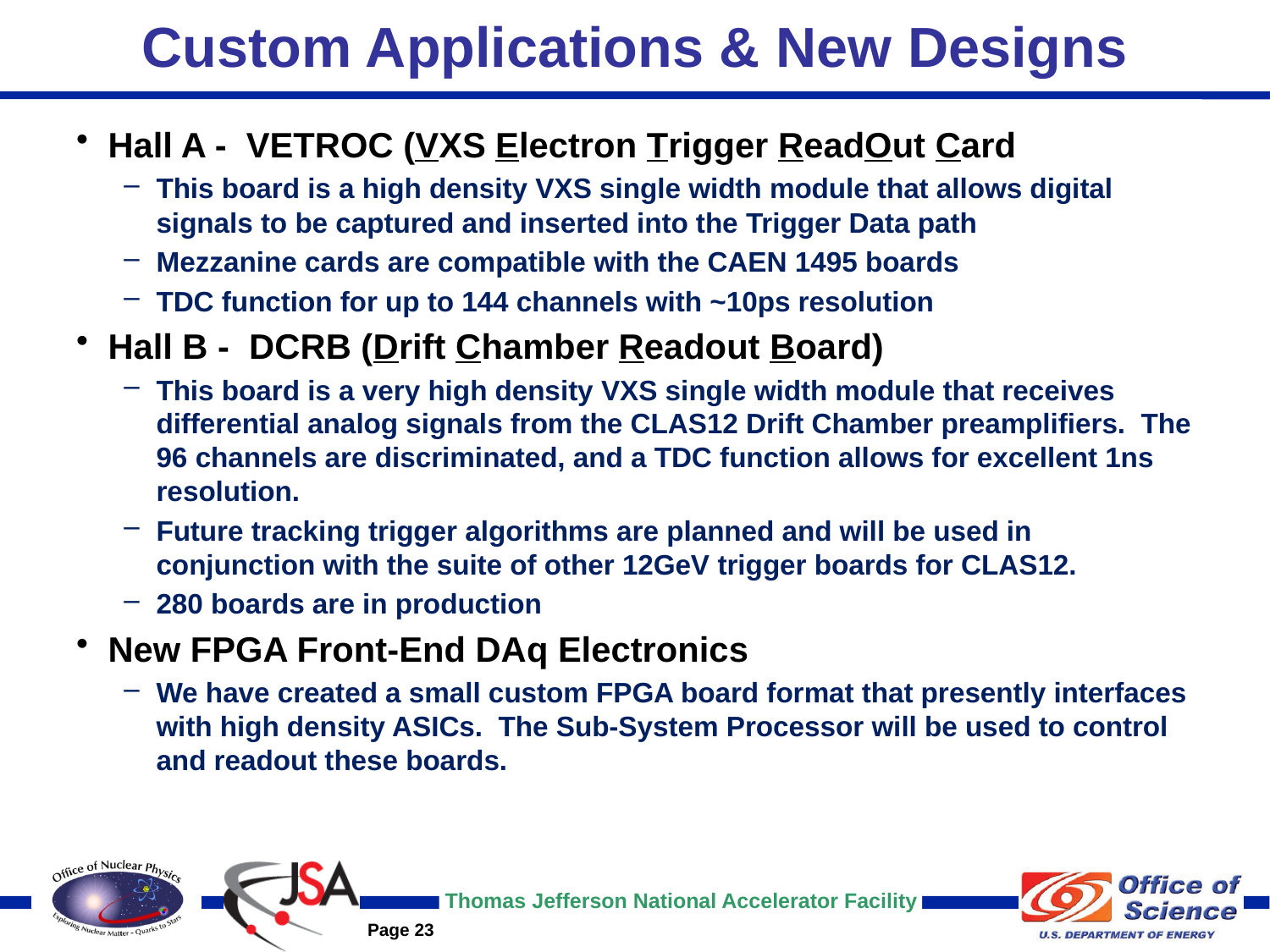

# Custom Applications & New Designs
Hall A -  VETROC (VXS Electron Trigger ReadOut Card
This board is a high density VXS single width module that allows digital signals to be captured and inserted into the Trigger Data path
Mezzanine cards are compatible with the CAEN 1495 boards
TDC function for up to 144 channels with ~10ps resolution
Hall B -  DCRB (Drift Chamber Readout Board)
This board is a very high density VXS single width module that receives differential analog signals from the CLAS12 Drift Chamber preamplifiers.  The 96 channels are discriminated, and a TDC function allows for excellent 1ns resolution.
Future tracking trigger algorithms are planned and will be used in conjunction with the suite of other 12GeV trigger boards for CLAS12.
280 boards are in production
New FPGA Front-End DAq Electronics
We have created a small custom FPGA board format that presently interfaces with high density ASICs.  The Sub-System Processor will be used to control and readout these boards.